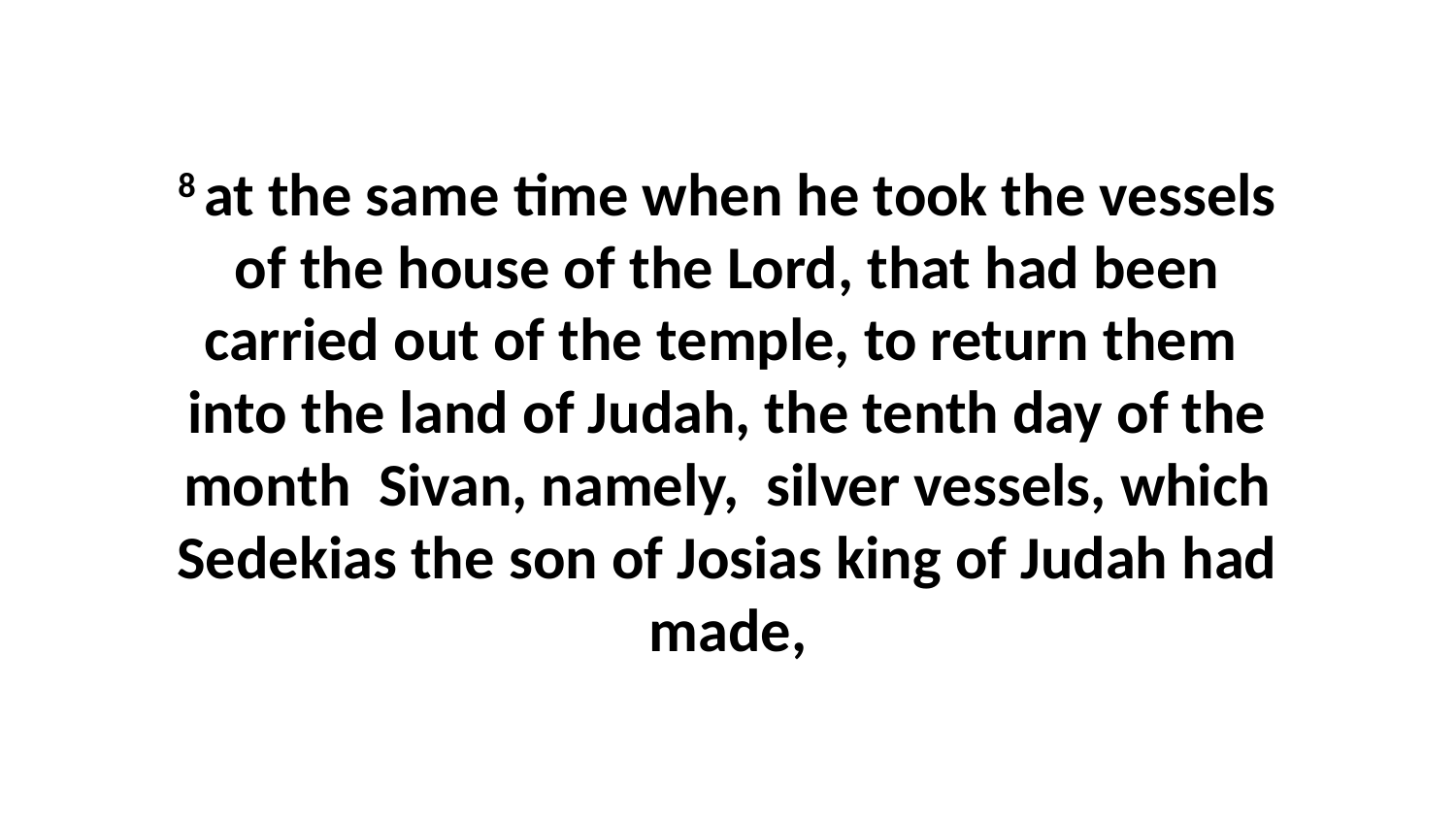

8 at the same time when he took the vessels of the house of the Lord, that had been carried out of the temple, to return them  into the land of Judah, the tenth day of the month  Sivan, namely,  silver vessels, which Sedekias the son of Josias king of Judah had made,